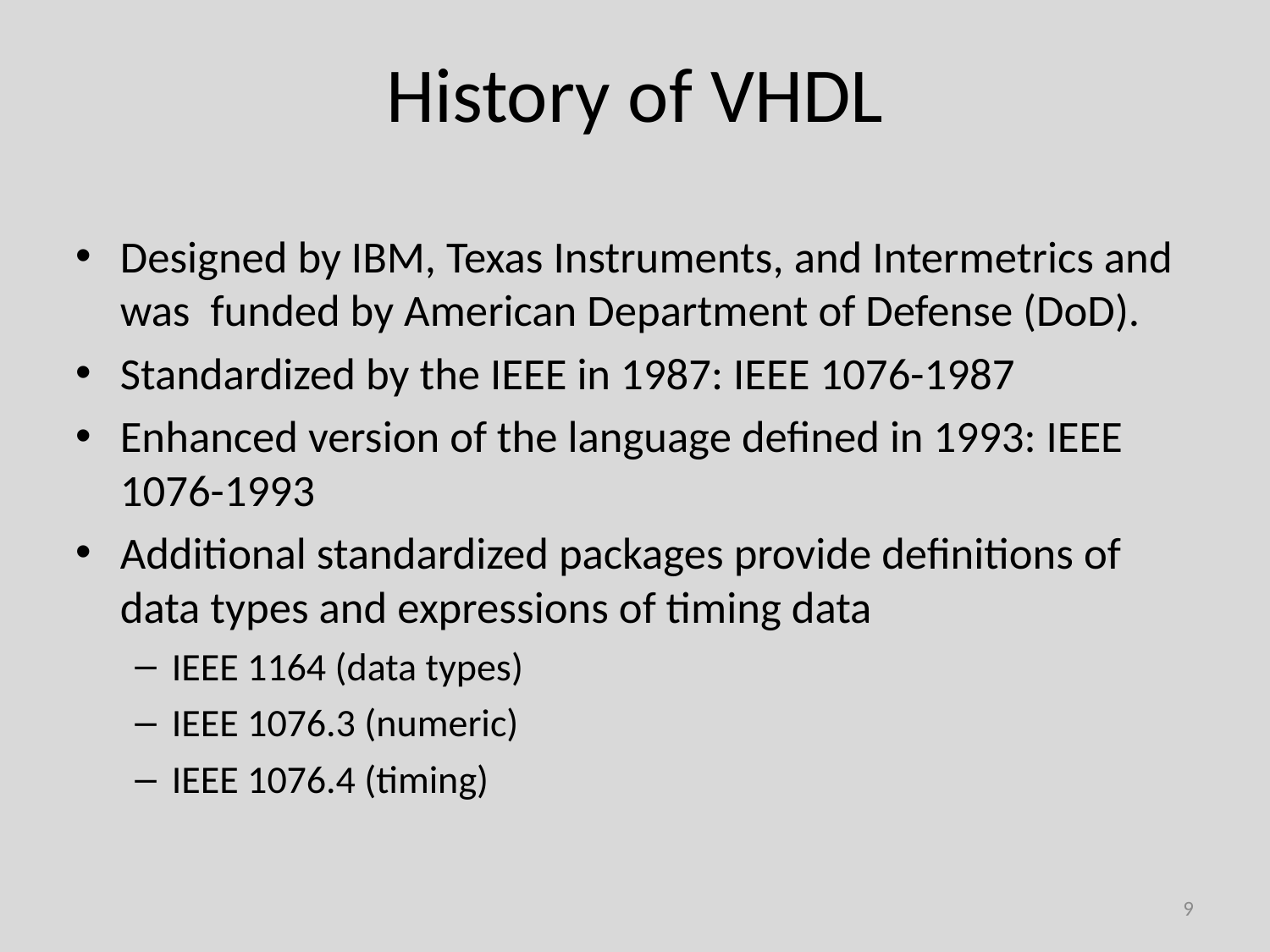

History of VHDL
Designed by IBM, Texas Instruments, and Intermetrics and was  funded by American Department of Defense (DoD).
Standardized by the IEEE in 1987: IEEE 1076-1987
Enhanced version of the language defined in 1993: IEEE 1076-1993
Additional standardized packages provide definitions of data types and expressions of timing data
IEEE 1164 (data types)
IEEE 1076.3 (numeric)
IEEE 1076.4 (timing)

9